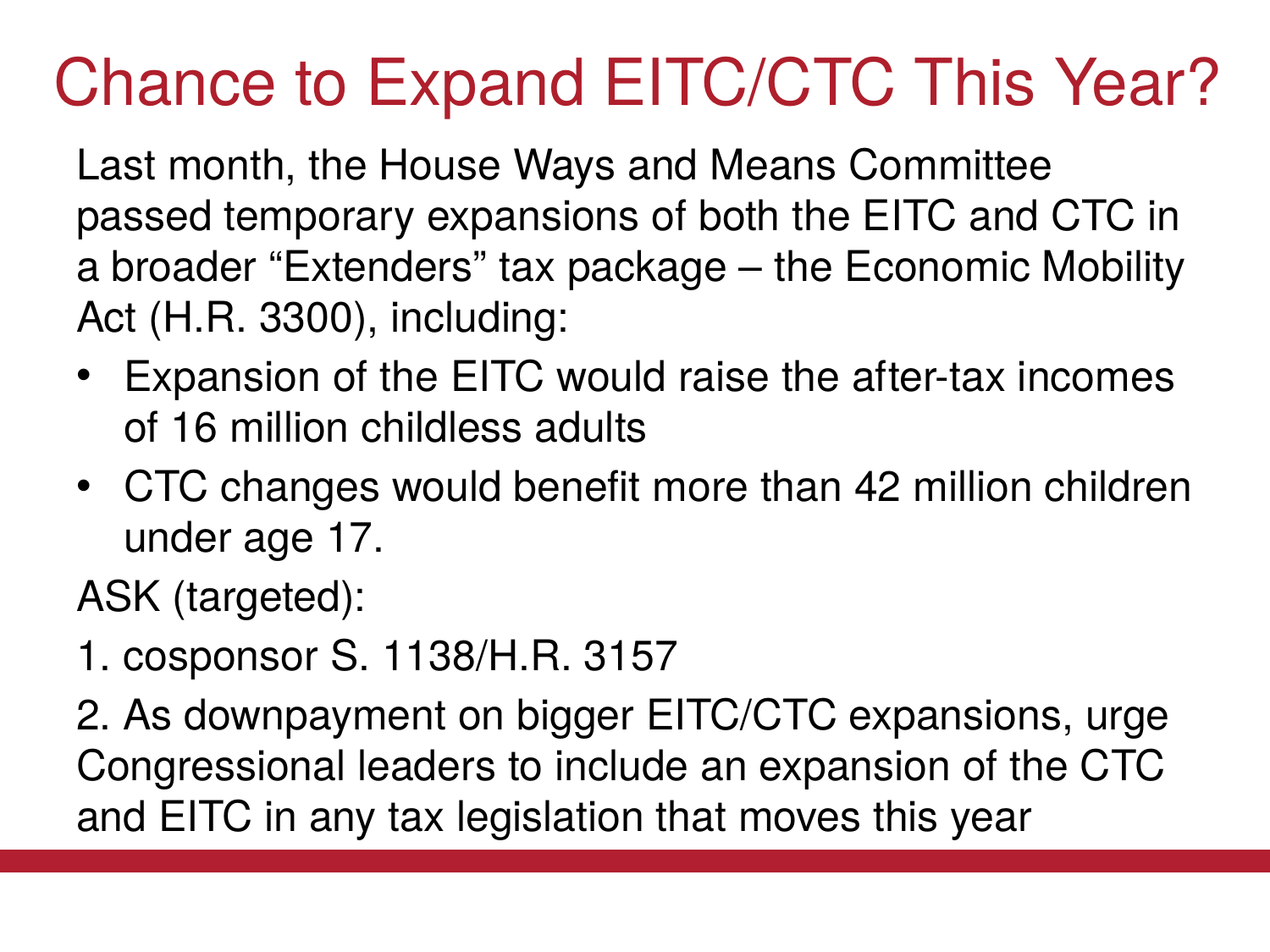

# Chance to Expand EITC/CTC This Year?
Last month, the House Ways and Means Committee passed temporary expansions of both the EITC and CTC in a broader “Extenders” tax package – the Economic Mobility Act (H.R. 3300), including:
Expansion of the EITC would raise the after-tax incomes of 16 million childless adults
CTC changes would benefit more than 42 million children under age 17.
ASK (targeted):
1. cosponsor S. 1138/H.R. 3157
2. As downpayment on bigger EITC/CTC expansions, urge Congressional leaders to include an expansion of the CTC and EITC in any tax legislation that moves this year